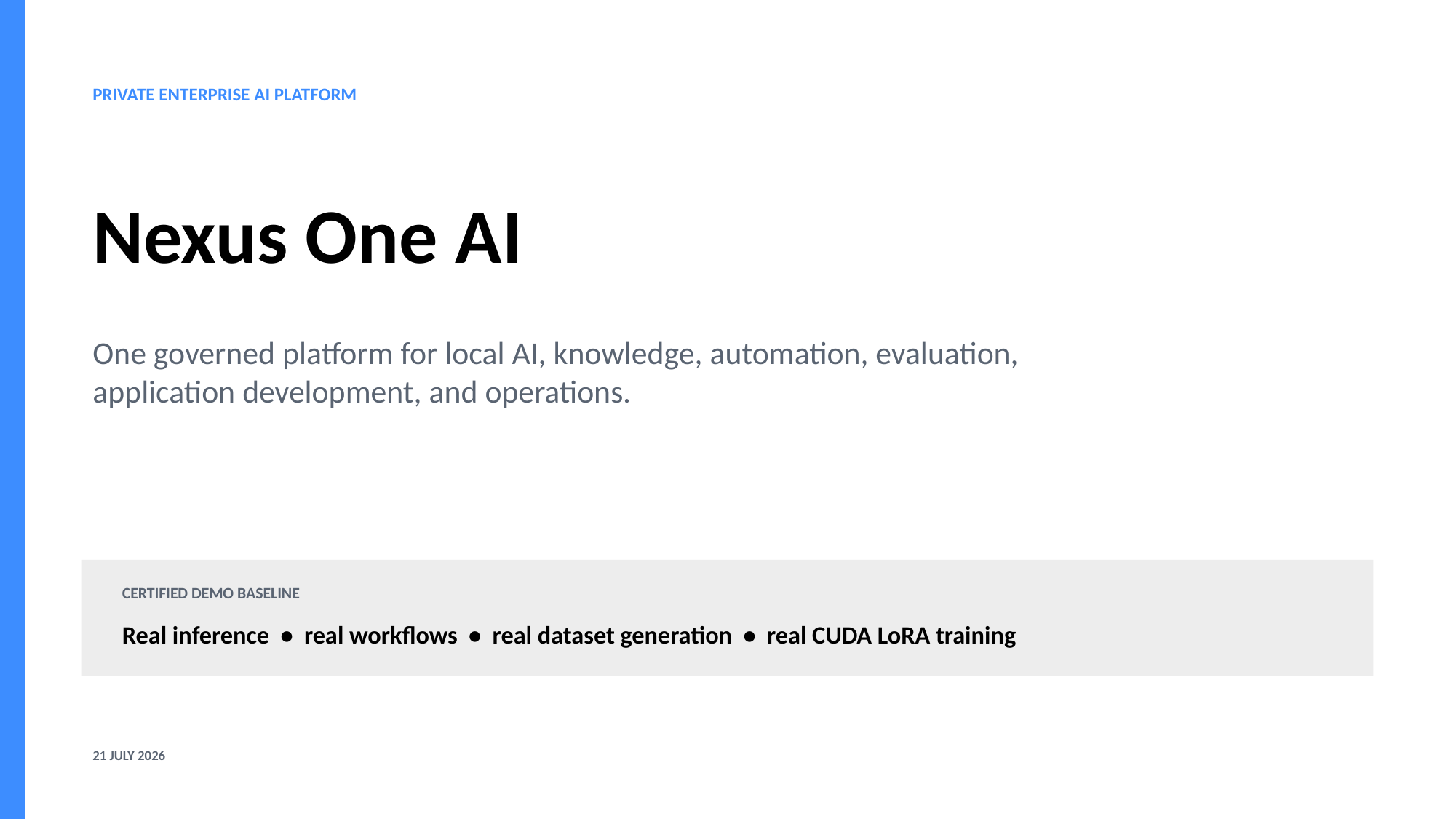

PRIVATE ENTERPRISE AI PLATFORM
Nexus One AI
One governed platform for local AI, knowledge, automation, evaluation, application development, and operations.

CERTIFIED DEMO BASELINE
Real inference  •  real workflows  •  real dataset generation  •  real CUDA LoRA training
21 JULY 2026